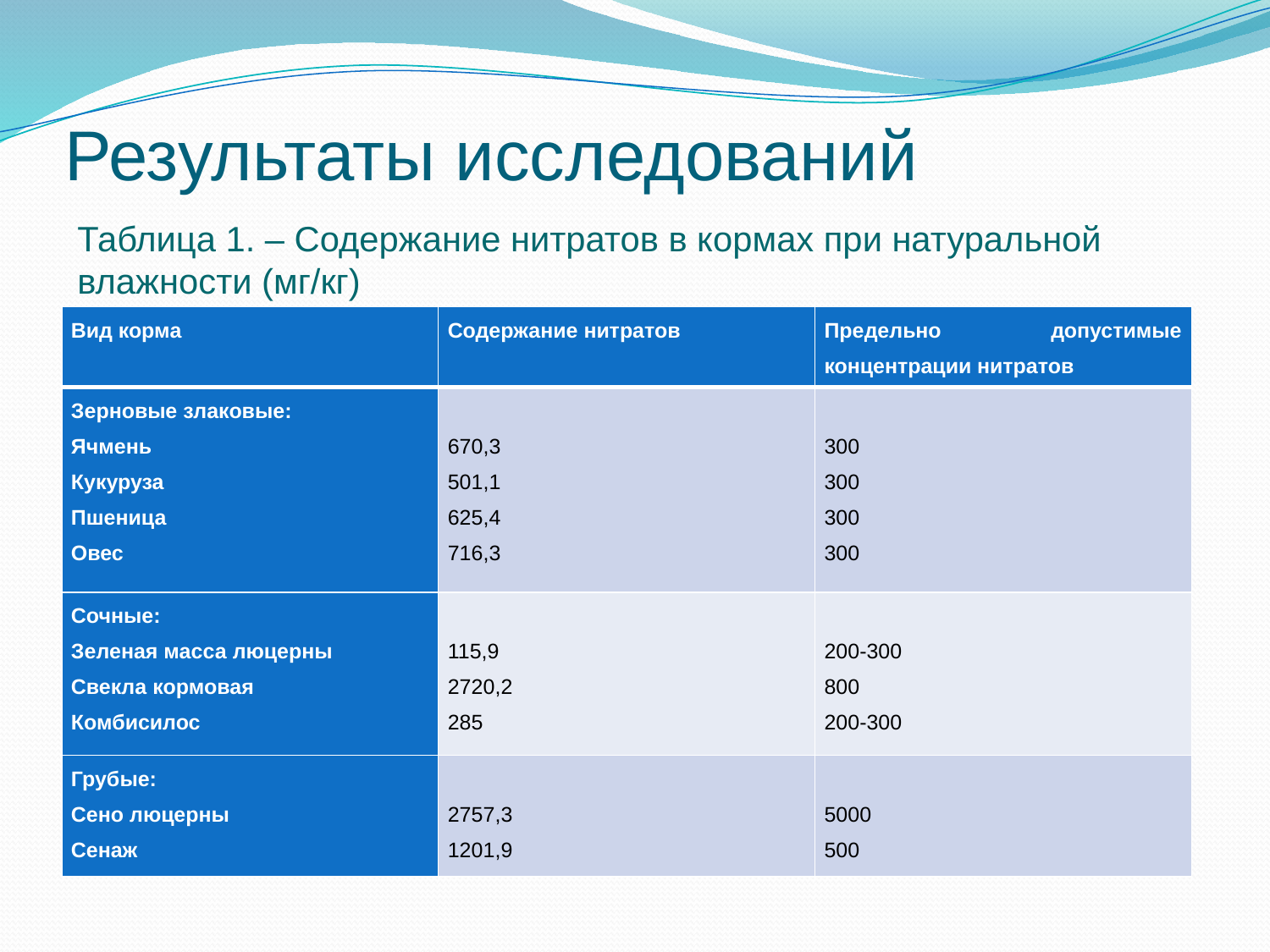

# Результаты исследований
Таблица 1. – Содержание нитратов в кормах при натуральной влажности (мг/кг)
| Вид корма | Содержание нитратов | Предельно допустимые концентрации нитратов |
| --- | --- | --- |
| Зерновые злаковые: Ячмень Кукуруза Пшеница Овес | 670,3 501,1 625,4 716,3 | 300 300 300 300 |
| Сочные: Зеленая масса люцерны Свекла кормовая Комбисилос | 115,9 2720,2 285 | 200-300 800 200-300 |
| Грубые: Сено люцерны Сенаж | 2757,3 1201,9 | 5000 500 |